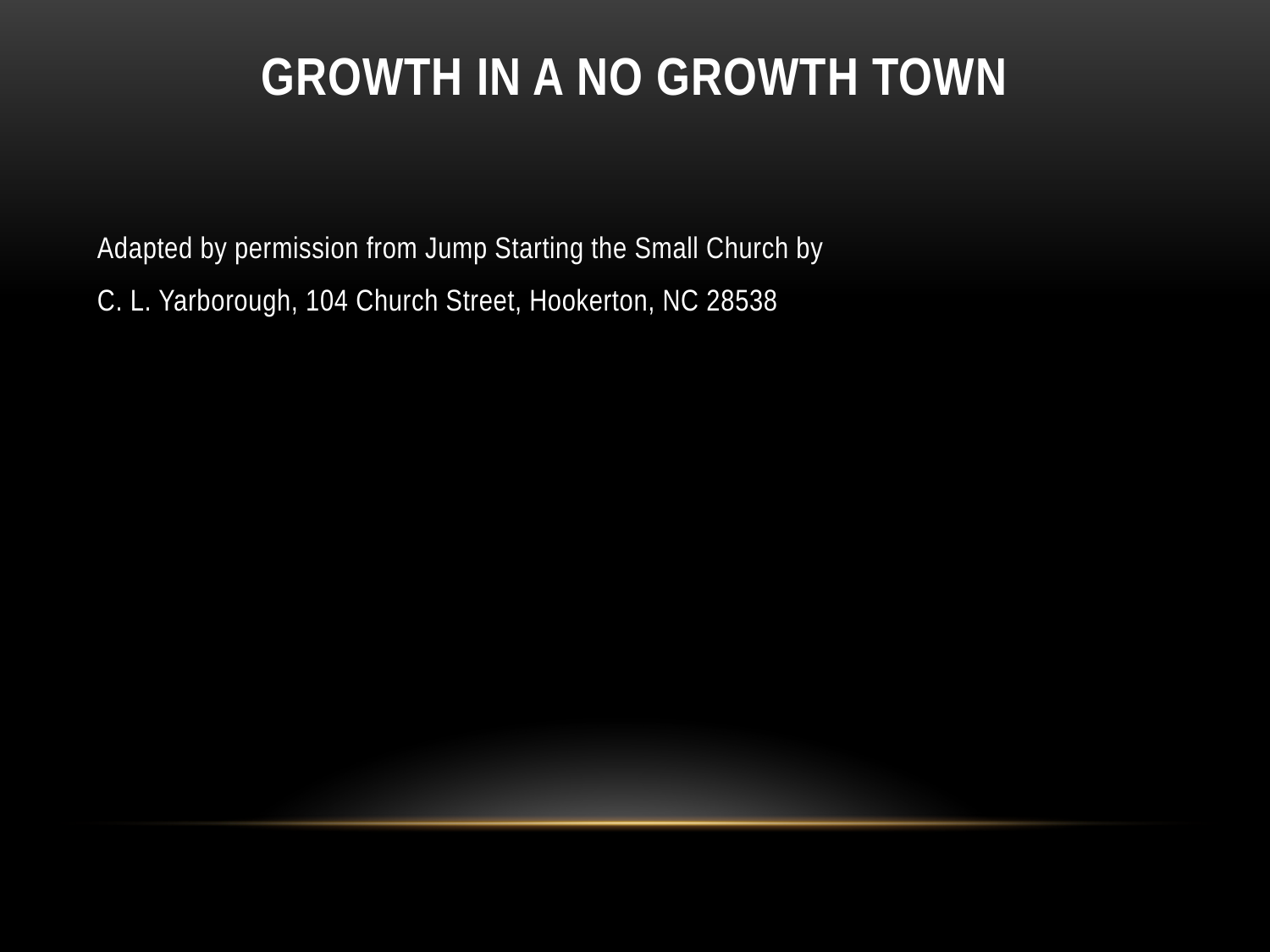

# Growth in a no Growth Town
Adapted by permission from Jump Starting the Small Church by
C. L. Yarborough, 104 Church Street, Hookerton, NC 28538